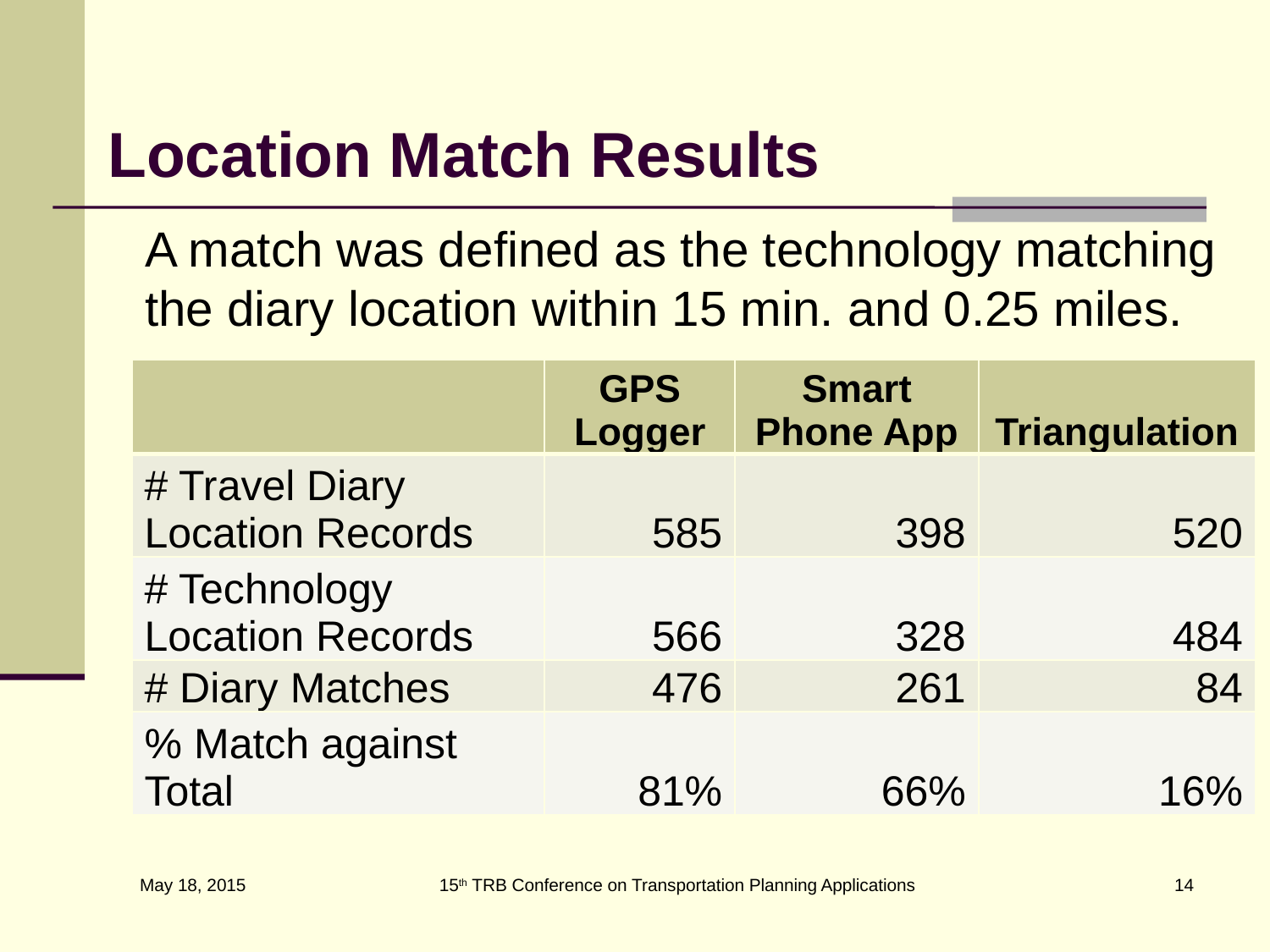

Location Match Results
A match was defined as the technology matching the diary location within 15 min. and 0.25 miles.
|  | GPS Logger | Smart Phone App | Triangulation |
| --- | --- | --- | --- |
| # Travel Diary Location Records |  |  |  |
| # Technology Location Records |  |  |  |
| # Diary Matches |  |  |  |
| % Match against Total |  |  |  |
|  | GPS Logger | Smart Phone App | Triangulation |
| --- | --- | --- | --- |
| # Travel Diary Location Records | 585 |  |  |
| # Technology Location Records | 566 |  |  |
| # Diary Matches | 476 |  |  |
| % Match against Total | 81% |  |  |
|  | GPS Logger | Smart Phone App | Triangulation |
| --- | --- | --- | --- |
| # Travel Diary Location Records | 585 | 398 |  |
| # Technology Location Records | 566 | 328 |  |
| # Diary Matches | 476 | 261 |  |
| % Match against Total | 81% | 66% |  |
|  | GPS Logger | Smart Phone App | Triangulation |
| --- | --- | --- | --- |
| # Travel Diary Location Records | 585 | 398 | 520 |
| # Technology Location Records | 566 | 328 | 484 |
| # Diary Matches | 476 | 261 | 84 |
| % Match against Total | 81% | 66% | 16% |
15th TRB Conference on Transportation Planning Applications
14
May 18, 2015